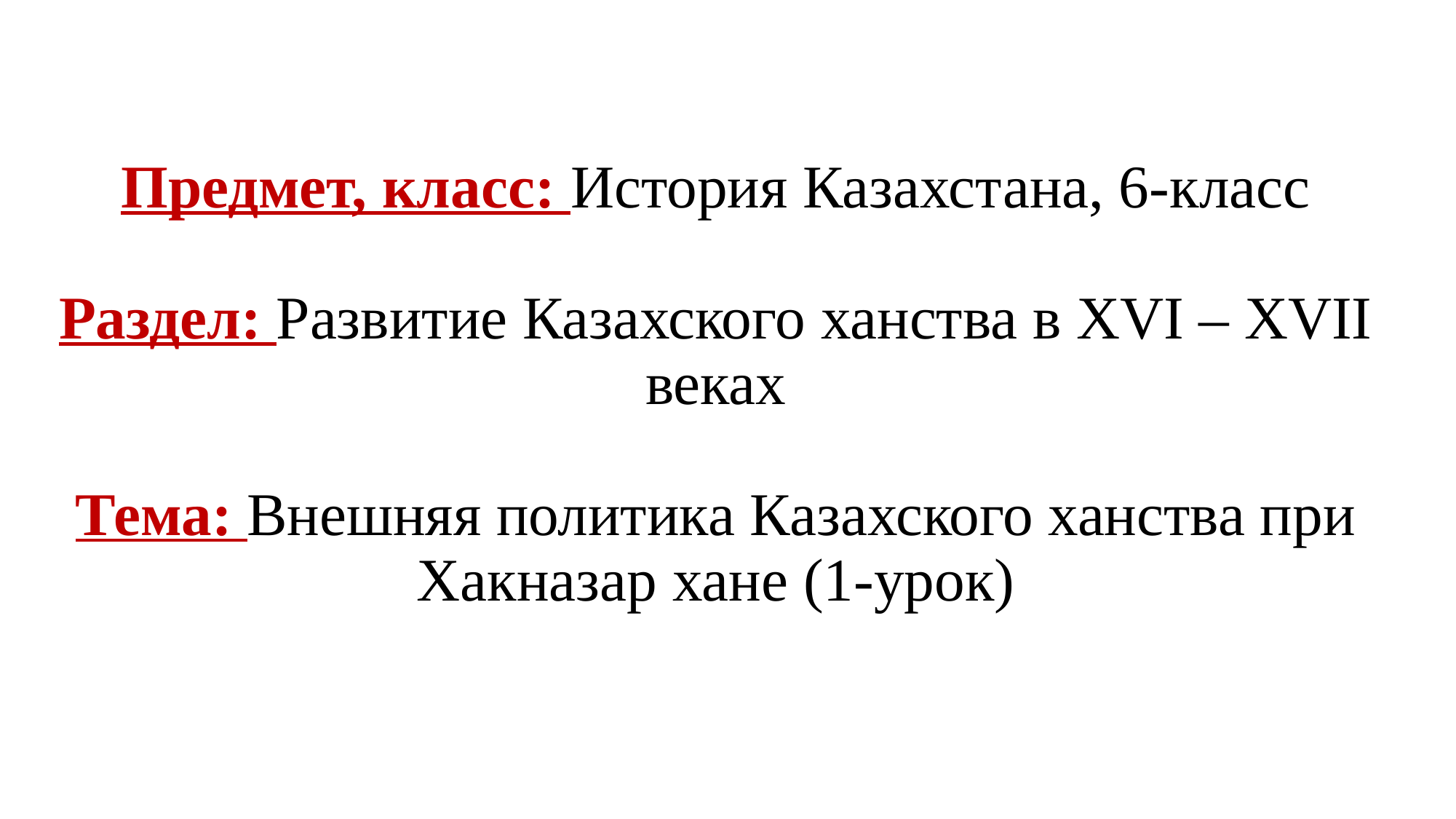

# Предмет, класс: История Казахстана, 6-класс Раздел: Развитие Казахского ханства в XVI – XVII веках Тема: Внешняя политика Казахского ханства при Хакназар хане (1-урок)